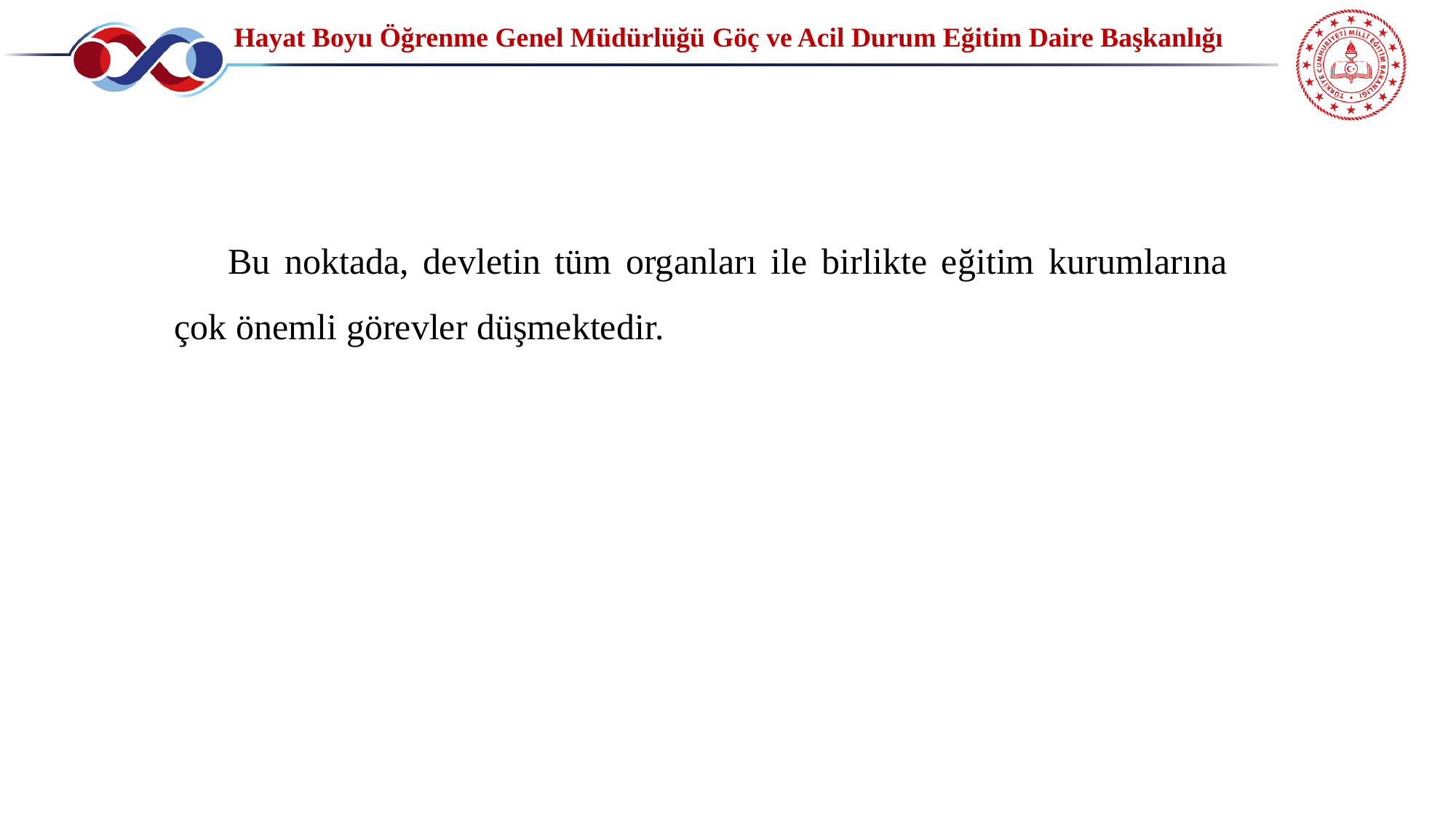

Hayat Boyu Öğrenme Genel Müdürlüğü Göç ve Acil Durum Eğitim Daire Başkanlığı

Bu noktada, devletin tüm organları ile birlikte eğitim kurumlarına çok önemli görevler düşmektedir.